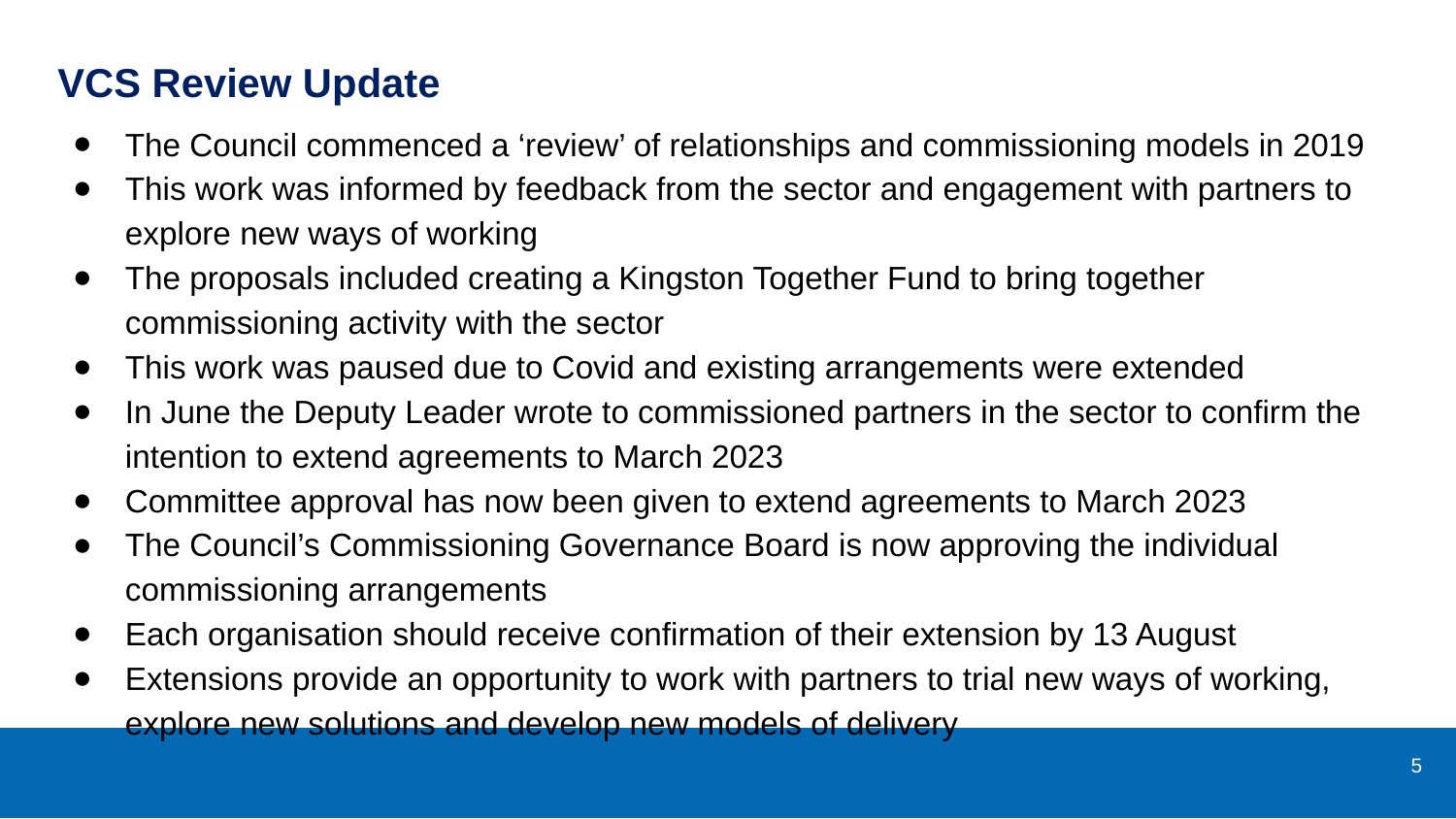

VCS Review Update

The Council commenced a ‘review’ of relationships and commissioning models in 2019
This work was informed by feedback from the sector and engagement with partners to explore new ways of working
The proposals included creating a Kingston Together Fund to bring together commissioning activity with the sector
This work was paused due to Covid and existing arrangements were extended
In June the Deputy Leader wrote to commissioned partners in the sector to confirm the intention to extend agreements to March 2023
Committee approval has now been given to extend agreements to March 2023
The Council’s Commissioning Governance Board is now approving the individual commissioning arrangements
Each organisation should receive confirmation of their extension by 13 August
Extensions provide an opportunity to work with partners to trial new ways of working, explore new solutions and develop new models of delivery

5